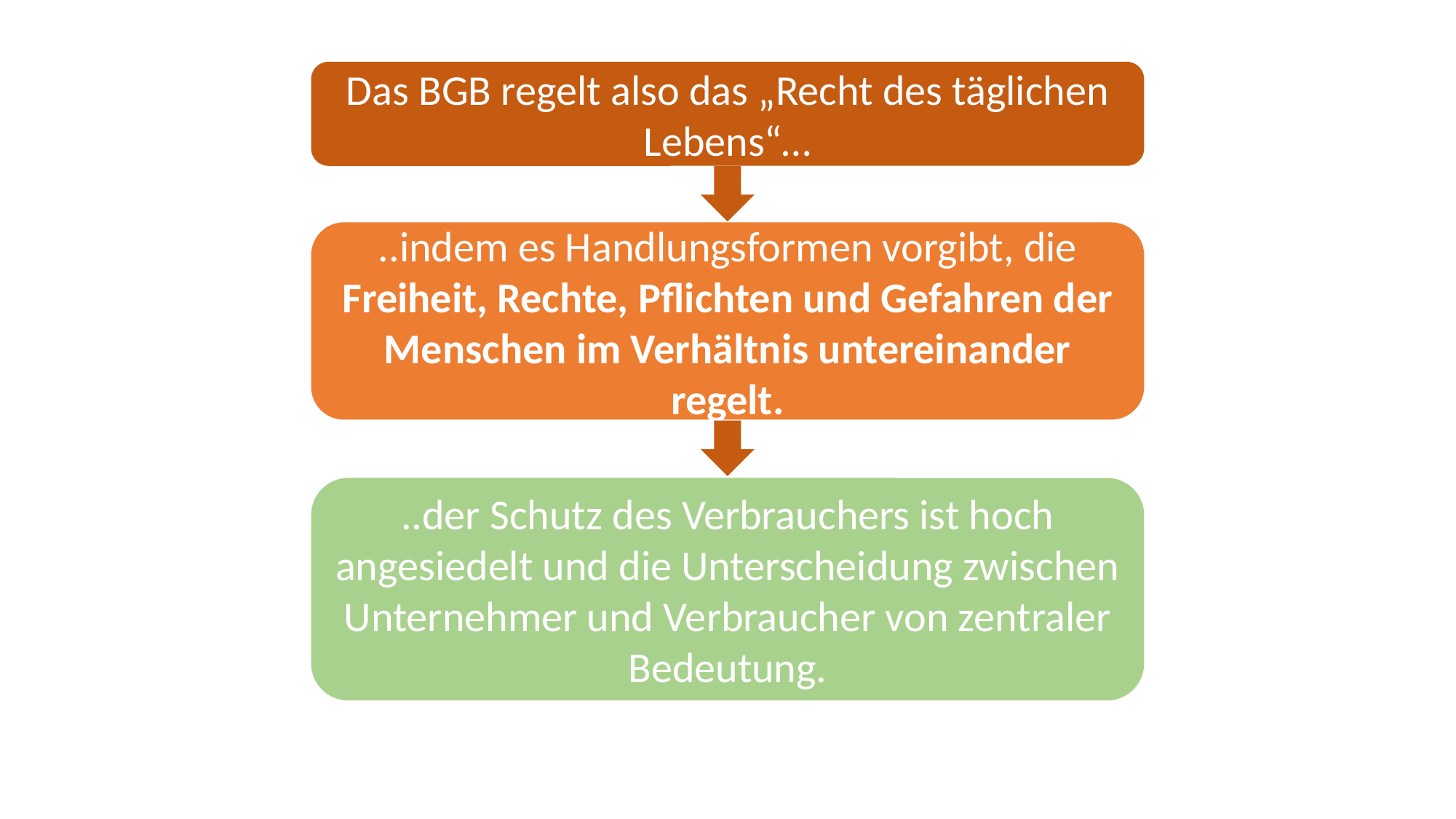

Das BGB regelt also das „Recht des täglichen Lebens“…

..indem es Handlungsformen vorgibt, die Freiheit, Rechte, Pflichten und Gefahren der Menschen im Verhältnis untereinander regelt.

..der Schutz des Verbrauchers ist hoch angesiedelt und die Unterscheidung zwischen Unternehmer und Verbraucher von zentraler Bedeutung.